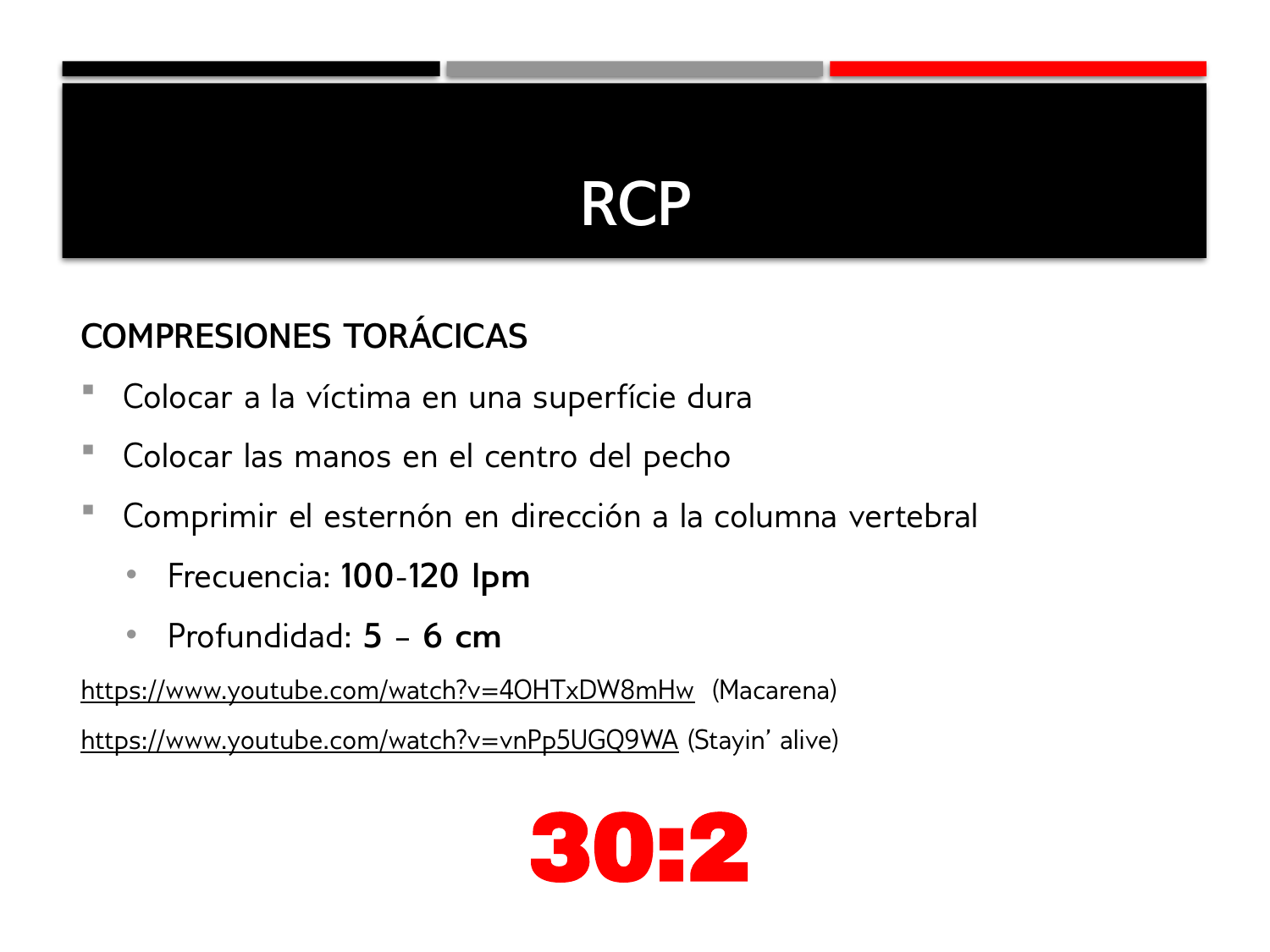

# RCP
COMPRESIONES TORÁCICAS
Colocar a la víctima en una superfície dura
Colocar las manos en el centro del pecho
Comprimir el esternón en dirección a la columna vertebral
Frecuencia: 100-120 lpm
Profundidad: 5 – 6 cm
https://www.youtube.com/watch?v=4OHTxDW8mHw  (Macarena)
https://www.youtube.com/watch?v=vnPp5UGQ9WA (Stayin’ alive)
30:2